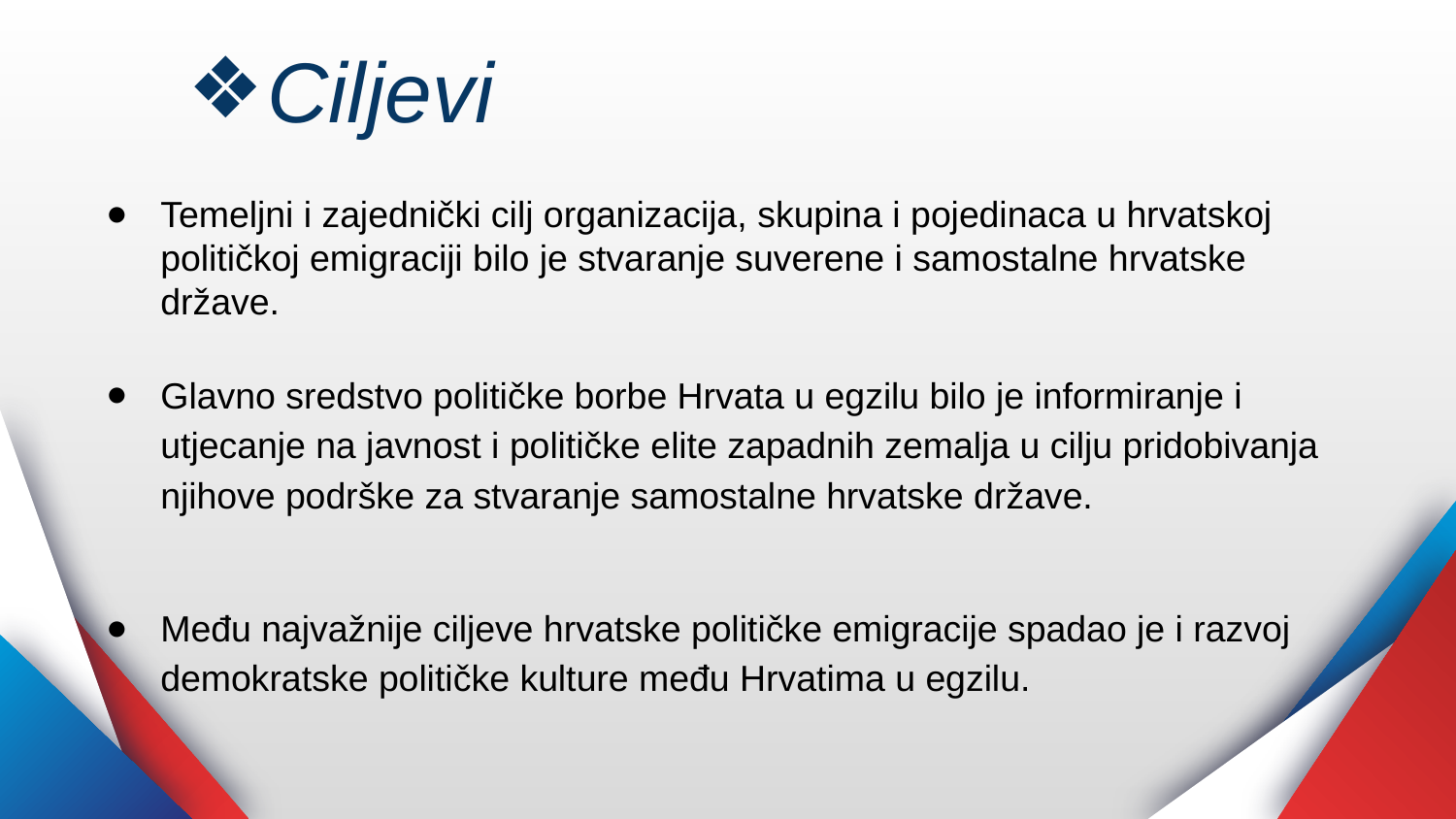

# Ciljevi
Temeljni i zajednički cilj organizacija, skupina i pojedinaca u hrvatskoj političkoj emigraciji bilo je stvaranje suverene i samostalne hrvatske države.

Glavno sredstvo političke borbe Hrvata u egzilu bilo je informiranje i utjecanje na javnost i političke elite zapadnih zemalja u cilju pridobivanja njihove podrške za stvaranje samostalne hrvatske države.

Među najvažnije ciljeve hrvatske političke emigracije spadao je i razvoj demokratske političke kulture među Hrvatima u egzilu.